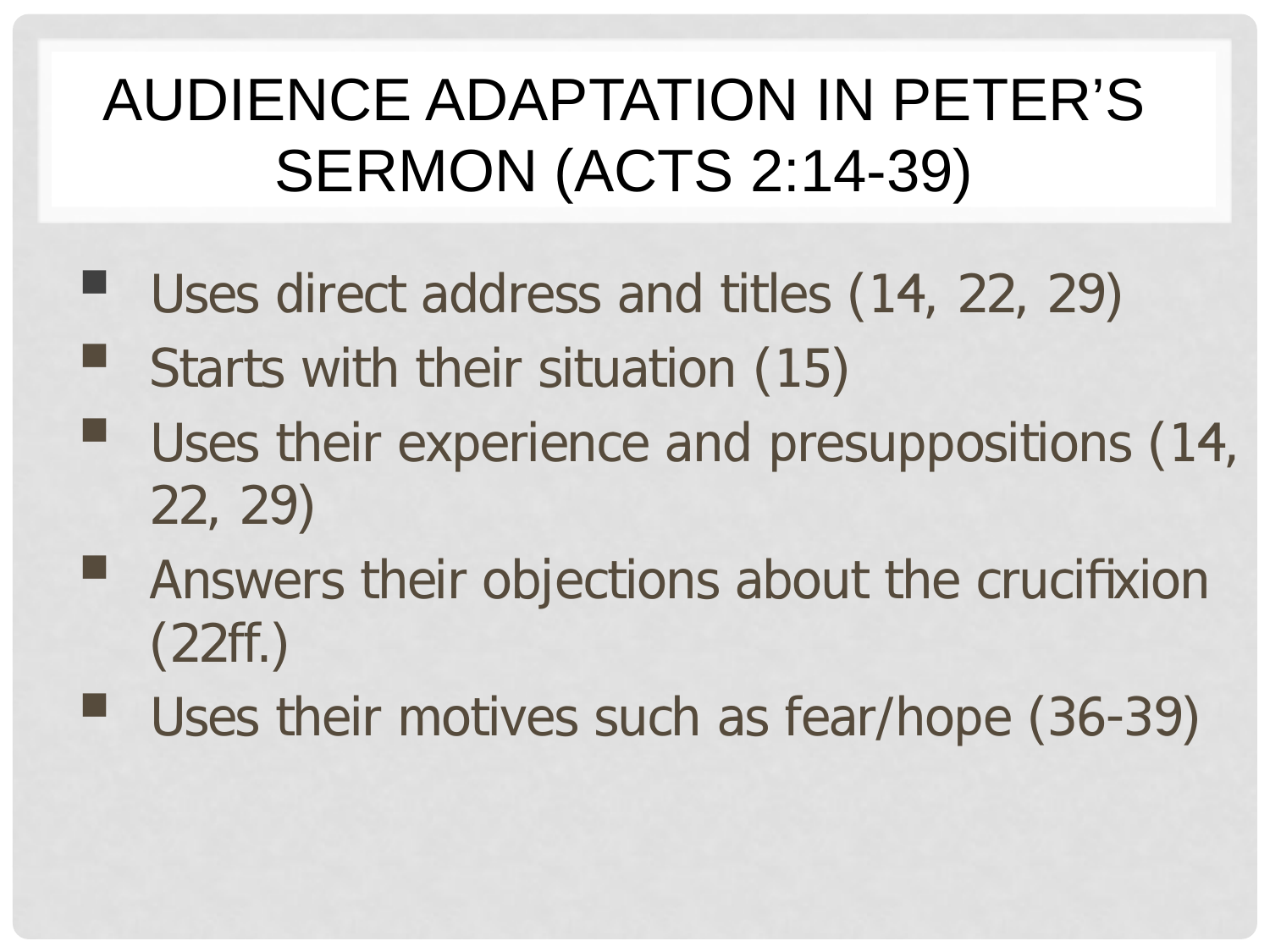

# Audience Adaptation in Peter’s Sermon (Acts 2:14-39)
Uses direct address and titles (14, 22, 29)
Starts with their situation (15)
Uses their experience and presuppositions (14, 22, 29)
Answers their objections about the crucifixion (22ff.)
Uses their motives such as fear/hope (36-39)